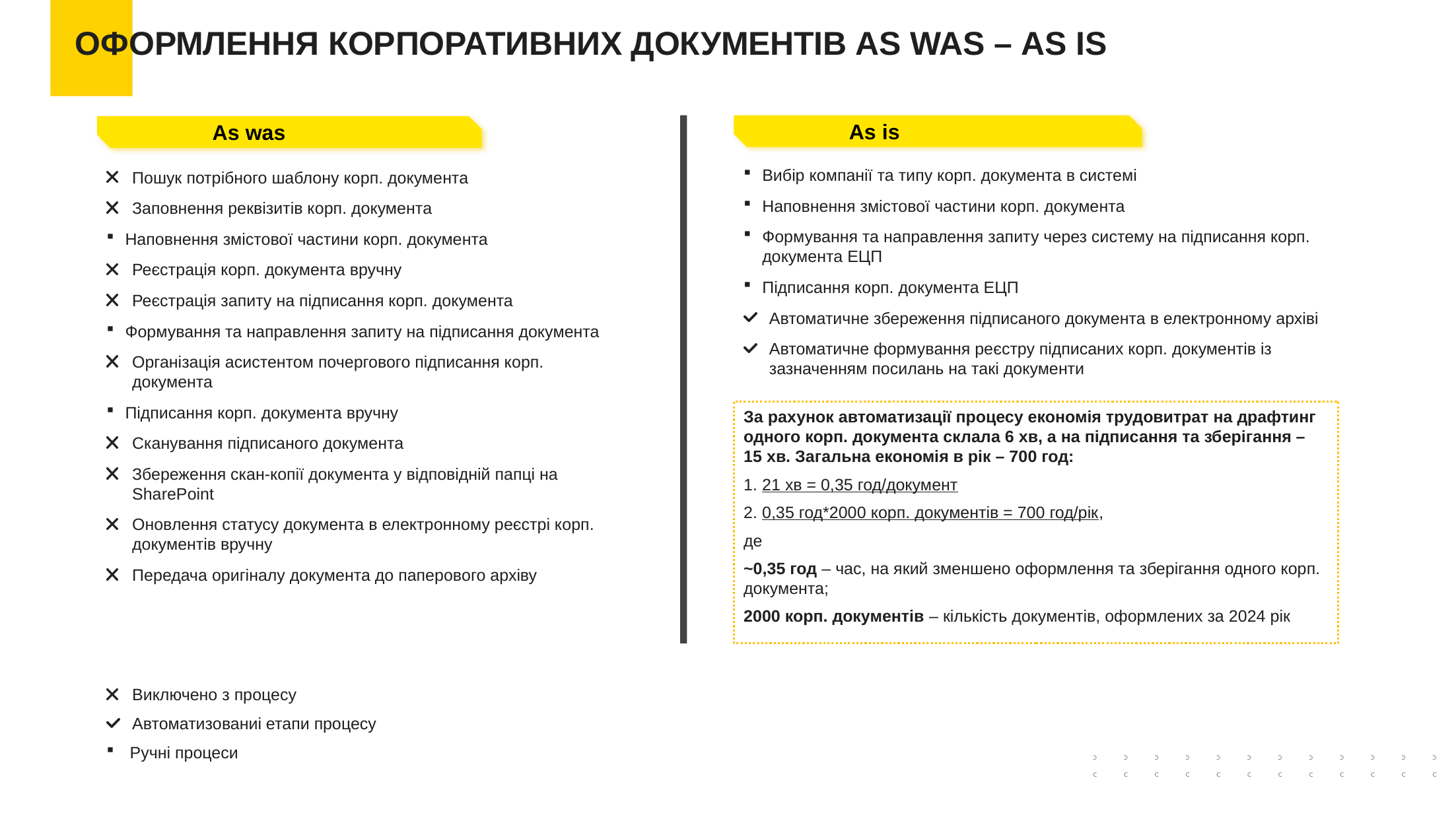

ОФОРМЛЕННЯ КОРПОРАТИВНИХ ДОКУМЕНТІВ AS WAS – AS IS

	As is
	As was
Вибір компанії та типу корп. документа в системі
Наповнення змістової частини корп. документа
Формування та направлення запиту через систему на підписання корп. документа ЕЦП
Підписання корп. документа ЕЦП
Автоматичне збереження підписаного документа в електронному архіві
Автоматичне формування реєстру підписаних корп. документів із зазначенням посилань на такі документи
Пошук потрібного шаблону корп. документа
Заповнення реквізитів корп. документа
Наповнення змістової частини корп. документа
Реєстрація корп. документа вручну
Реєстрація запиту на підписання корп. документа
Формування та направлення запиту на підписання документа
Організація асистентом почергового підписання корп. документа
Підписання корп. документа вручну
Сканування підписаного документа
Збереження скан-копії документа у відповідній папці на SharePoint
Оновлення статусу документа в електронному реєстрі корп. документів вручну
Передача оригіналу документа до паперового архіву
За рахунок автоматизації процесу економія трудовитрат на драфтинг одного корп. документа склала 6 хв, а на підписання та зберігання – 15 хв. Загальна економія в рік – 700 год:
1. 21 хв = 0,35 год/документ
2. 0,35 год*2000 корп. документів = 700 год/рік,
де
~0,35 год – час, на який зменшено оформлення та зберігання одного корп. документа;
2000 корп. документів – кількість документів, оформлених за 2024 рік
Виключено з процесу
Автоматизованиі етапи процесу
 Ручні процеси